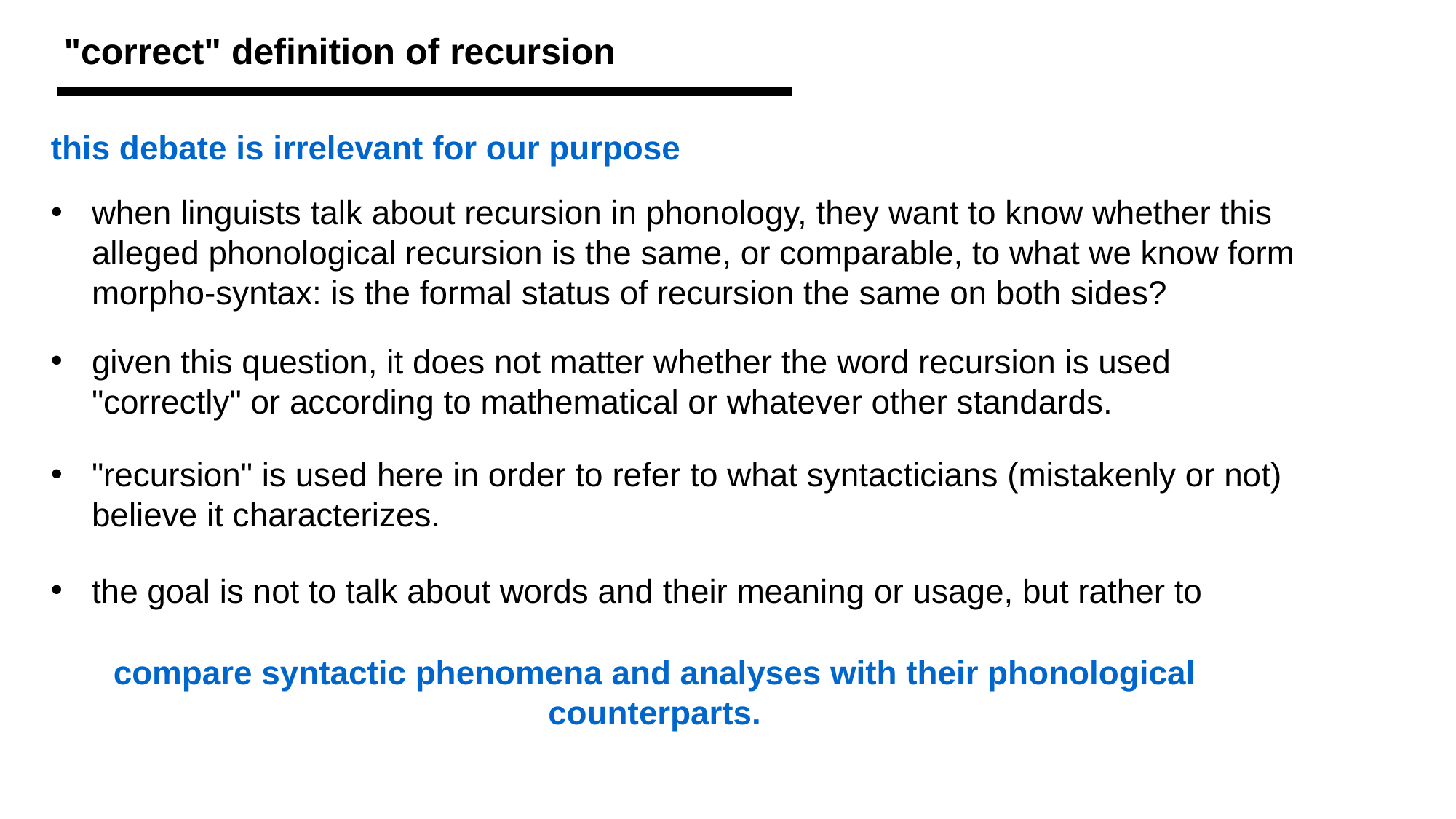

"correct" definition of recursion

this debate is irrelevant for our purpose
when linguists talk about recursion in phonology, they want to know whether this alleged phonological recursion is the same, or comparable, to what we know form morpho-syntax: is the formal status of recursion the same on both sides?
given this question, it does not matter whether the word recursion is used "correctly" or according to mathematical or whatever other standards.
"recursion" is used here in order to refer to what syntacticians (mistakenly or not) believe it characterizes.
the goal is not to talk about words and their meaning or usage, but rather to
compare syntactic phenomena and analyses with their phonological counterparts.